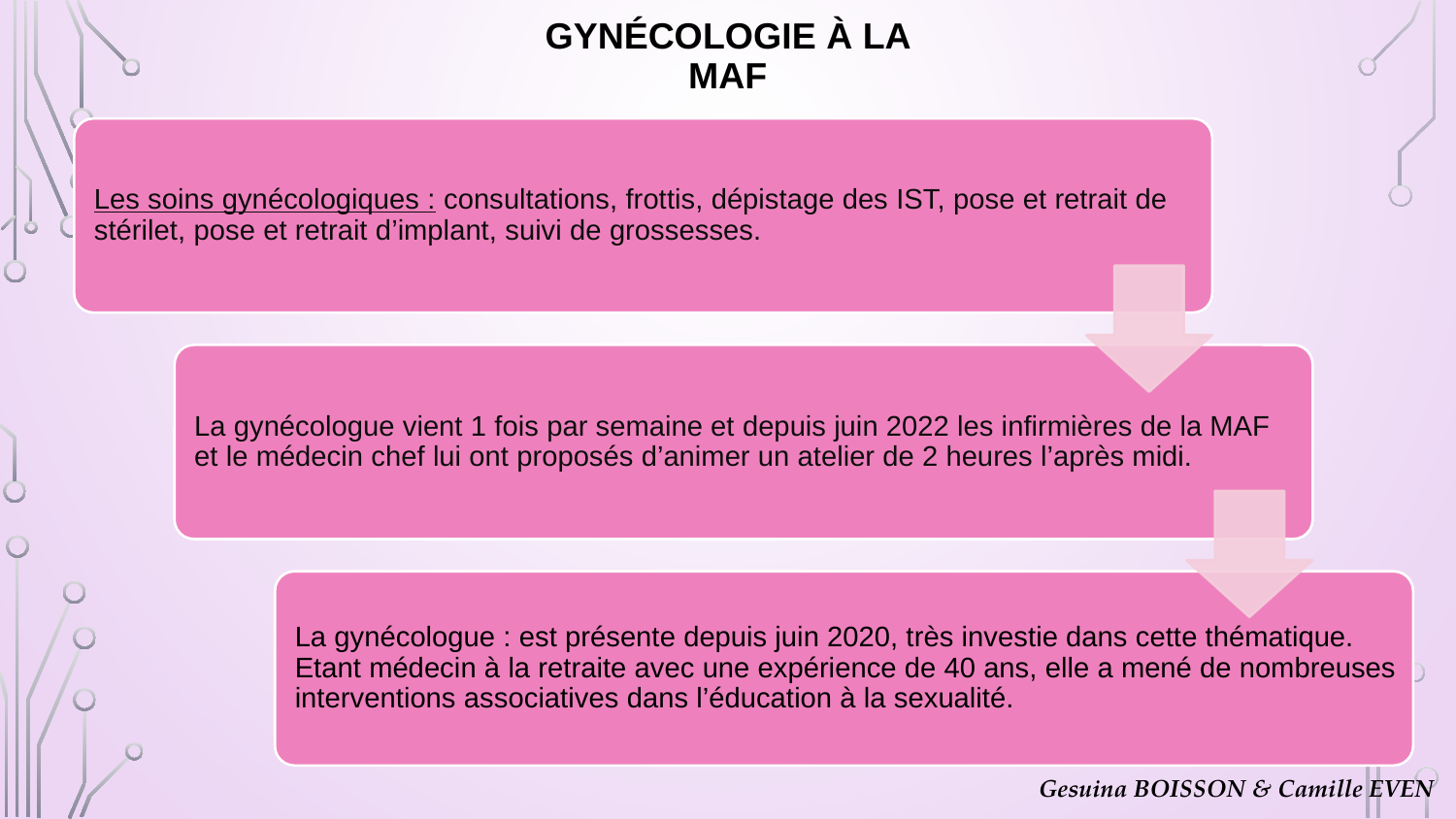

# Gynécologie à la MAF
Les soins gynécologiques : consultations, frottis, dépistage des IST, pose et retrait de stérilet, pose et retrait d’implant, suivi de grossesses.
La gynécologue vient 1 fois par semaine et depuis juin 2022 les infirmières de la MAF et le médecin chef lui ont proposés d’animer un atelier de 2 heures l’après midi.
La gynécologue : est présente depuis juin 2020, très investie dans cette thématique. Etant médecin à la retraite avec une expérience de 40 ans, elle a mené de nombreuses interventions associatives dans l’éducation à la sexualité.

Gesuina BOISSON & Camille EVEN